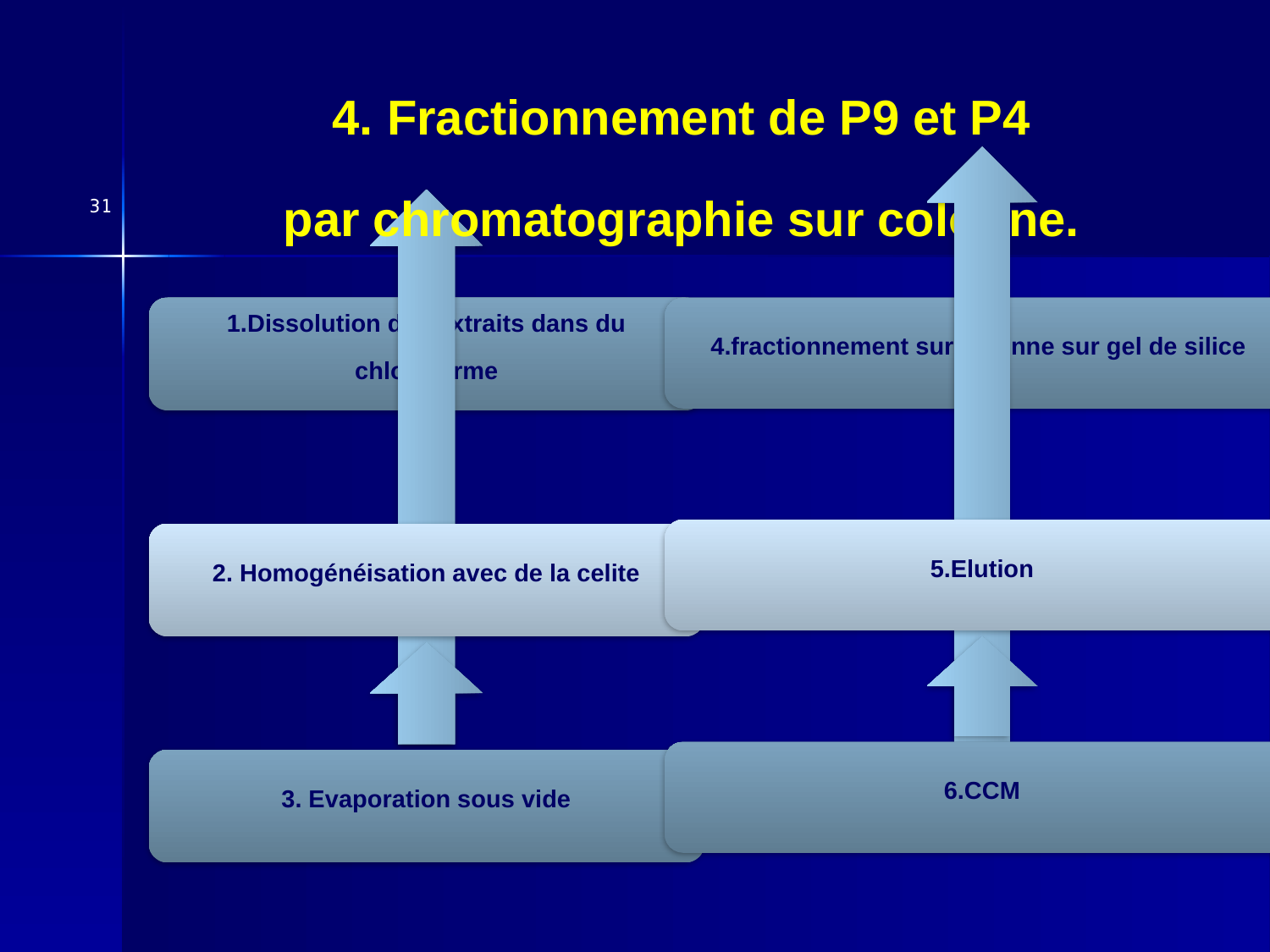

4. Fractionnement de P9 et P4
par chromatographie sur colonne.
31
1.Dissolution des extraits dans du chloroforme
3. Evaporation sous vide
2. Homogénéisation avec de la celite
4.fractionnement sur colonne sur gel de silice
6.CCM
5.Elution